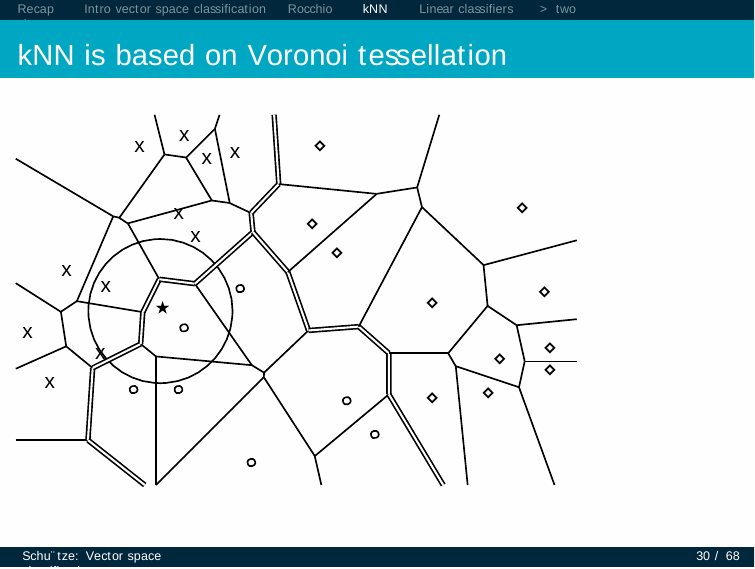

Recap	Intro vector space classification	Rocchio	kNN	Linear classifiers	> two classes

# kNN is based on Voronoi tessellation
x x

⋄
x
x
x

⋄

⋄

x

⋄

x
x x

⋄

⋆

⋄

x

⋄
⋄
⋄
⋄

x

⋄

Schu¨tze:  Vector space classification
30 / 68